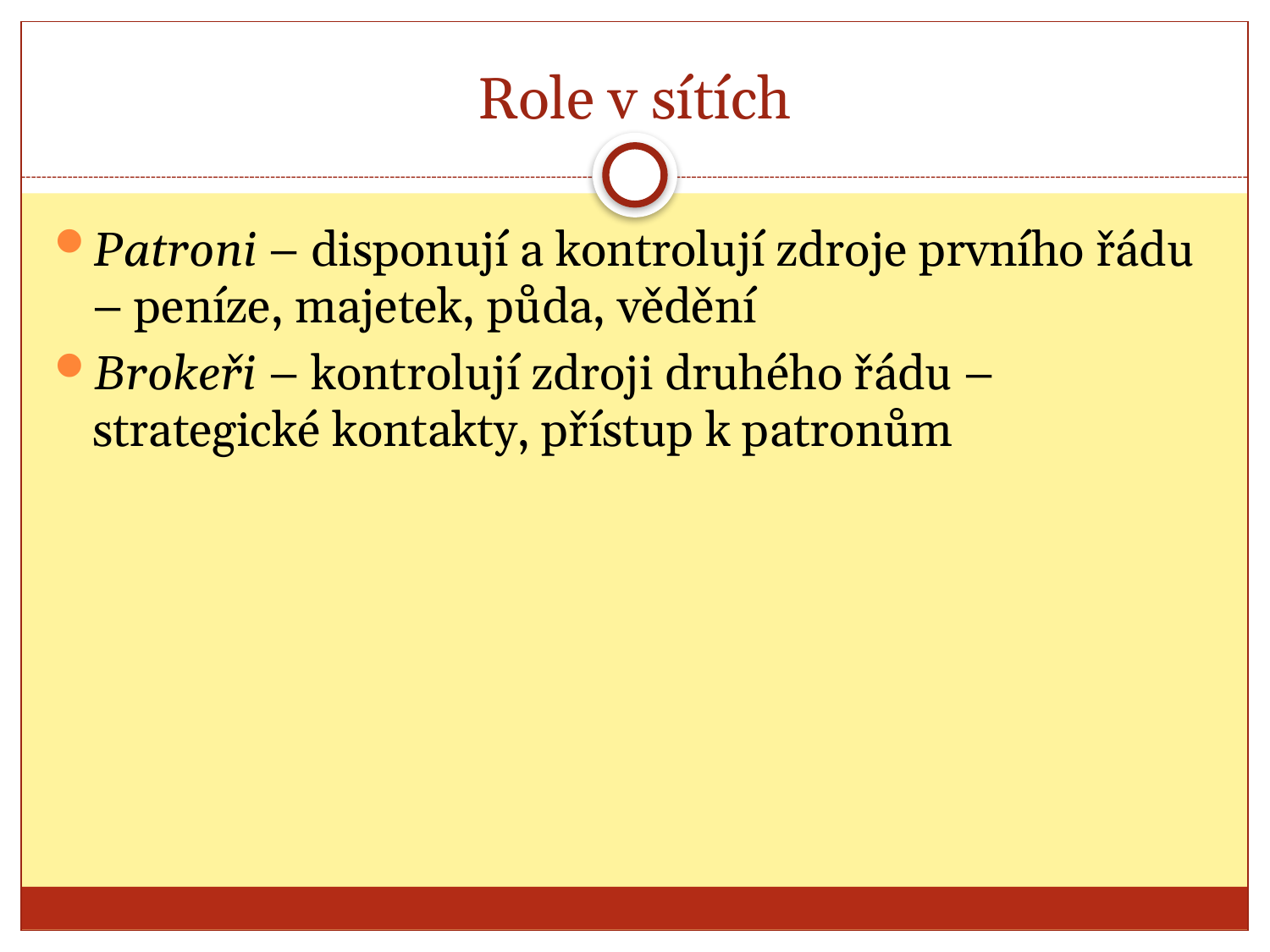

# Role v sítích
Patroni – disponují a kontrolují zdroje prvního řádu – peníze, majetek, půda, vědění
Brokeři – kontrolují zdroji druhého řádu – strategické kontakty, přístup k patronům